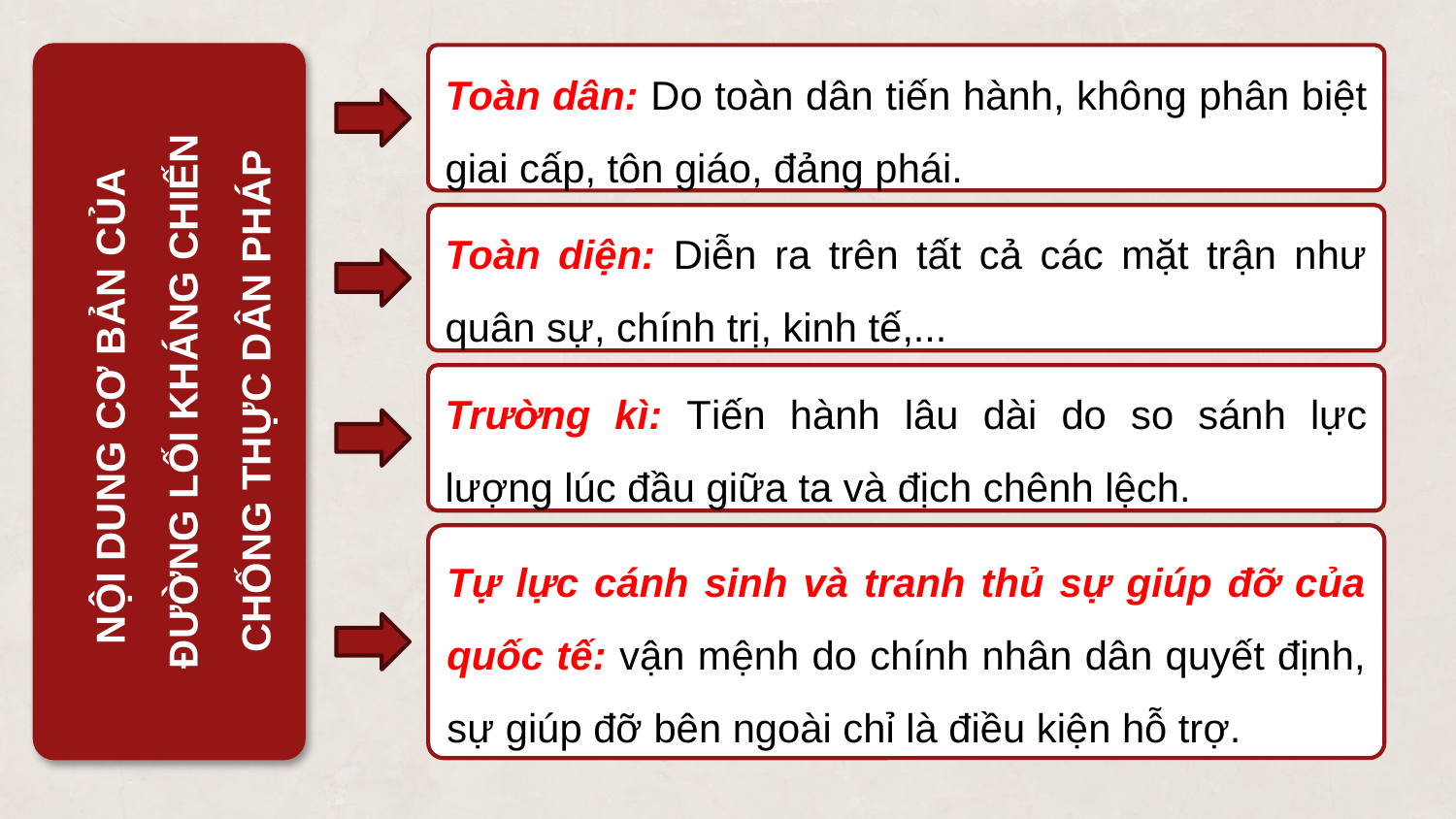

NỘI DUNG CƠ BẢN CỦA
ĐƯỜNG LỐI KHÁNG CHIẾN CHỐNG THỰC DÂN PHÁP
Toàn dân: Do toàn dân tiến hành, không phân biệt giai cấp, tôn giáo, đảng phái.

Toàn diện: Diễn ra trên tất cả các mặt trận như quân sự, chính trị, kinh tế,...

Trường kì: Tiến hành lâu dài do so sánh lực lượng lúc đầu giữa ta và địch chênh lệch.

Tự lực cánh sinh và tranh thủ sự giúp đỡ của quốc tế: vận mệnh do chính nhân dân quyết định, sự giúp đỡ bên ngoài chỉ là điều kiện hỗ trợ.